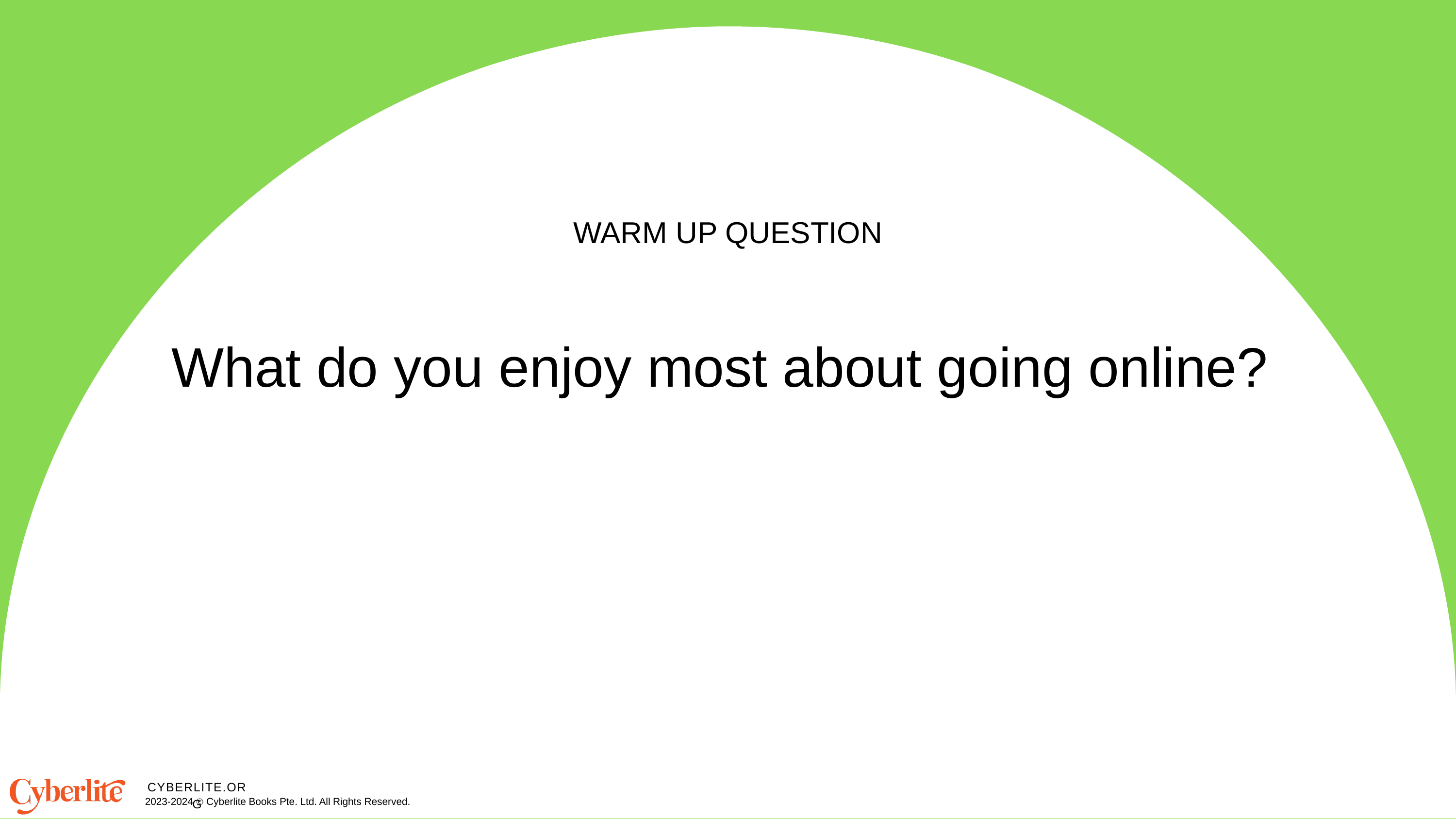

WARM UP QUESTION
What do you enjoy most about going online?

CYBERLITE.ORG
2023-2024 Ⓒ Cyberlite Books Pte. Ltd. All Rights Reserved.